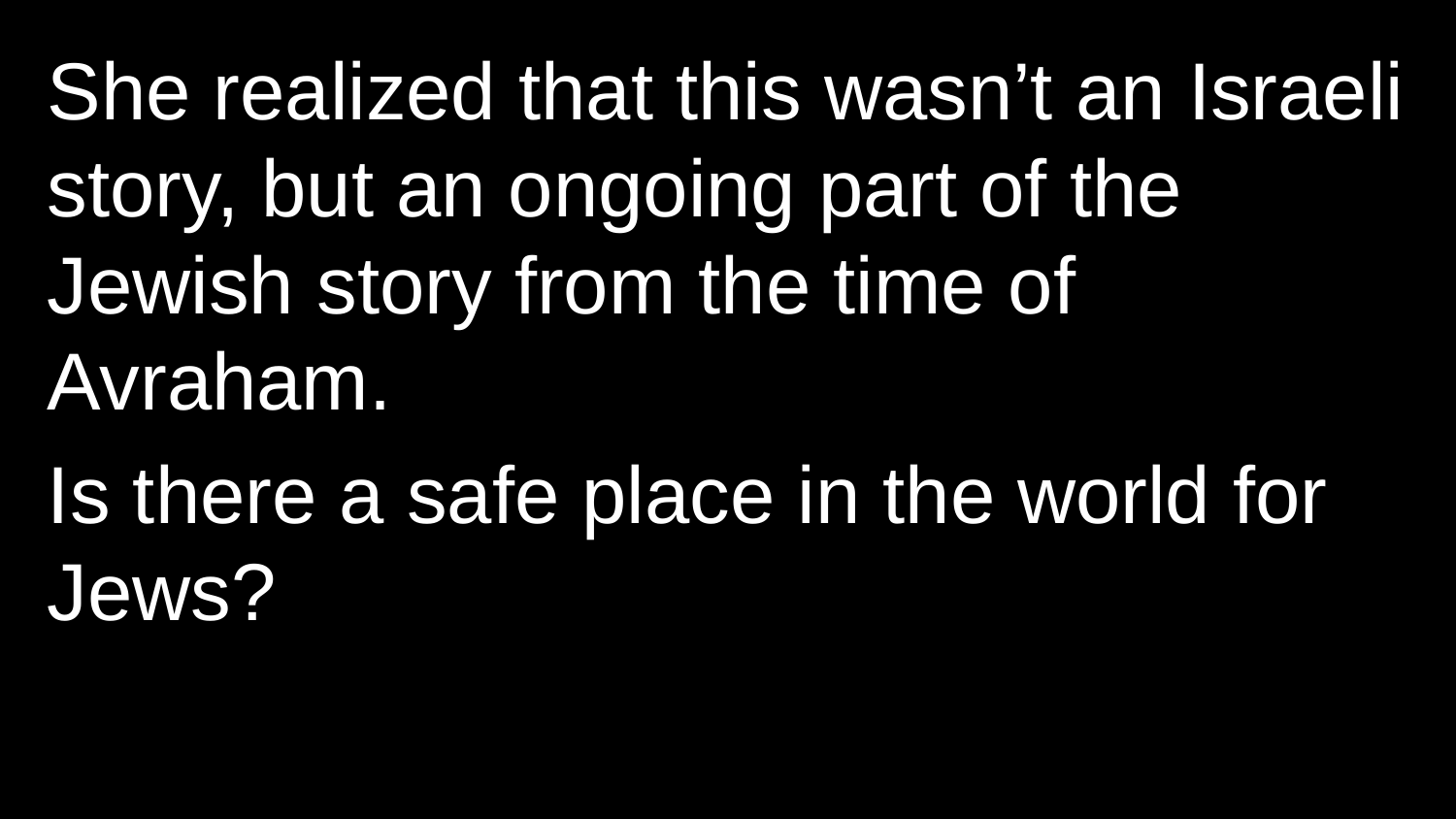

She realized that this wasn’t an Israeli story, but an ongoing part of the Jewish story from the time of Avraham.
Is there a safe place in the world for Jews?